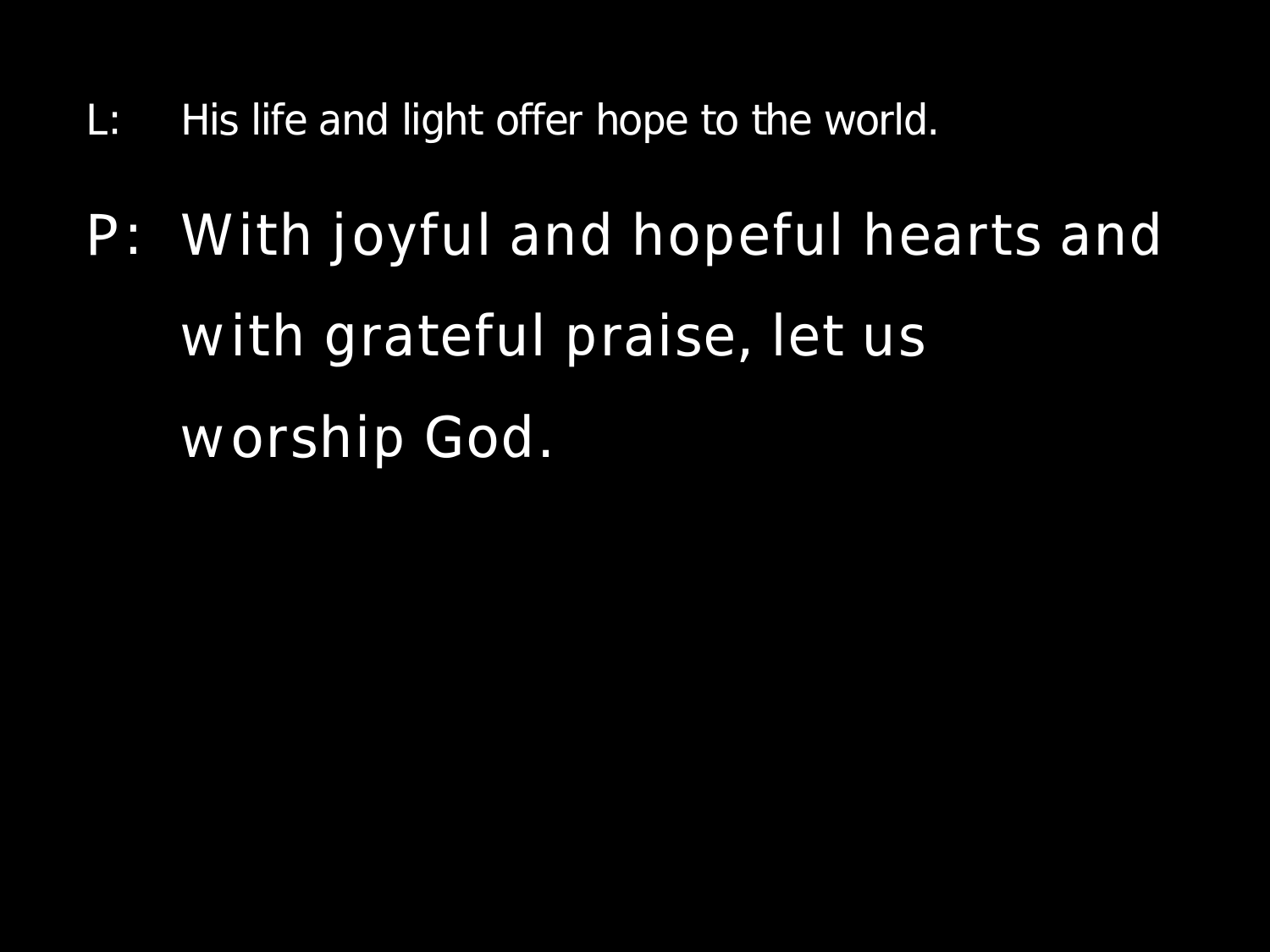

L:	His life and light offer hope to the world.
P:	With joyful and hopeful hearts and with grateful praise, let us worship God.